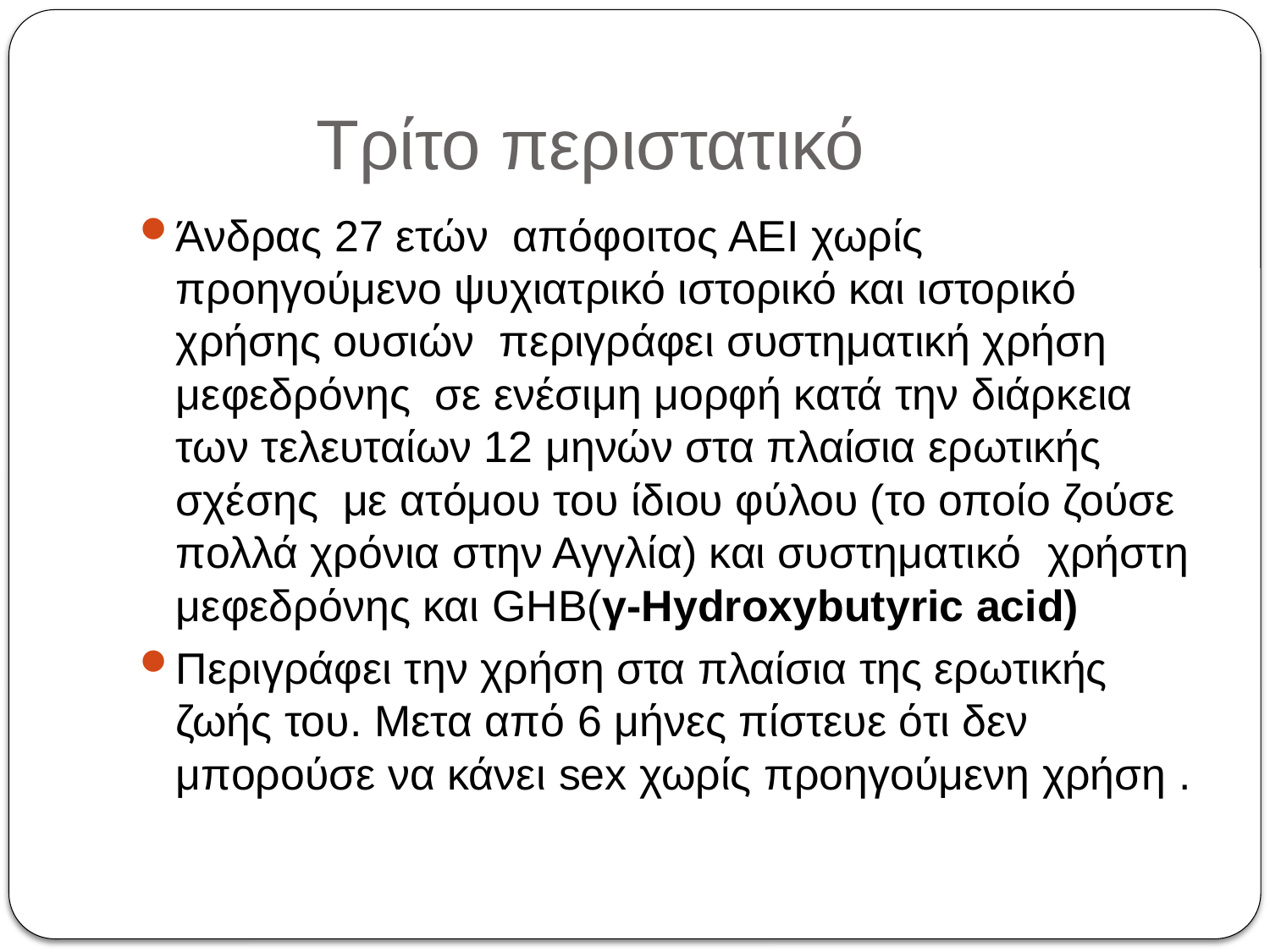

# Τρίτο περιστατικό
Άνδρας 27 ετών  απόφοιτος ΑΕΙ χωρίς προηγούμενο ψυχιατρικό ιστορικό και ιστορικό χρήσης ουσιών  περιγράφει συστηματική χρήση μεφεδρόνης  σε ενέσιμη μορφή κατά την διάρκεια των τελευταίων 12 μηνών στα πλαίσια ερωτικής  σχέσης  με ατόμου του ίδιου φύλου (το οποίο ζούσε πολλά χρόνια στην Αγγλία) και συστηματικό  χρήστη μεφεδρόνης και GHB(γ-Hydroxybutyric acid)
Περιγράφει την χρήση στα πλαίσια της ερωτικής ζωής του. Μετα από 6 μήνες πίστευε ότι δεν μπορούσε να κάνει sex χωρίς προηγούμενη χρήση .